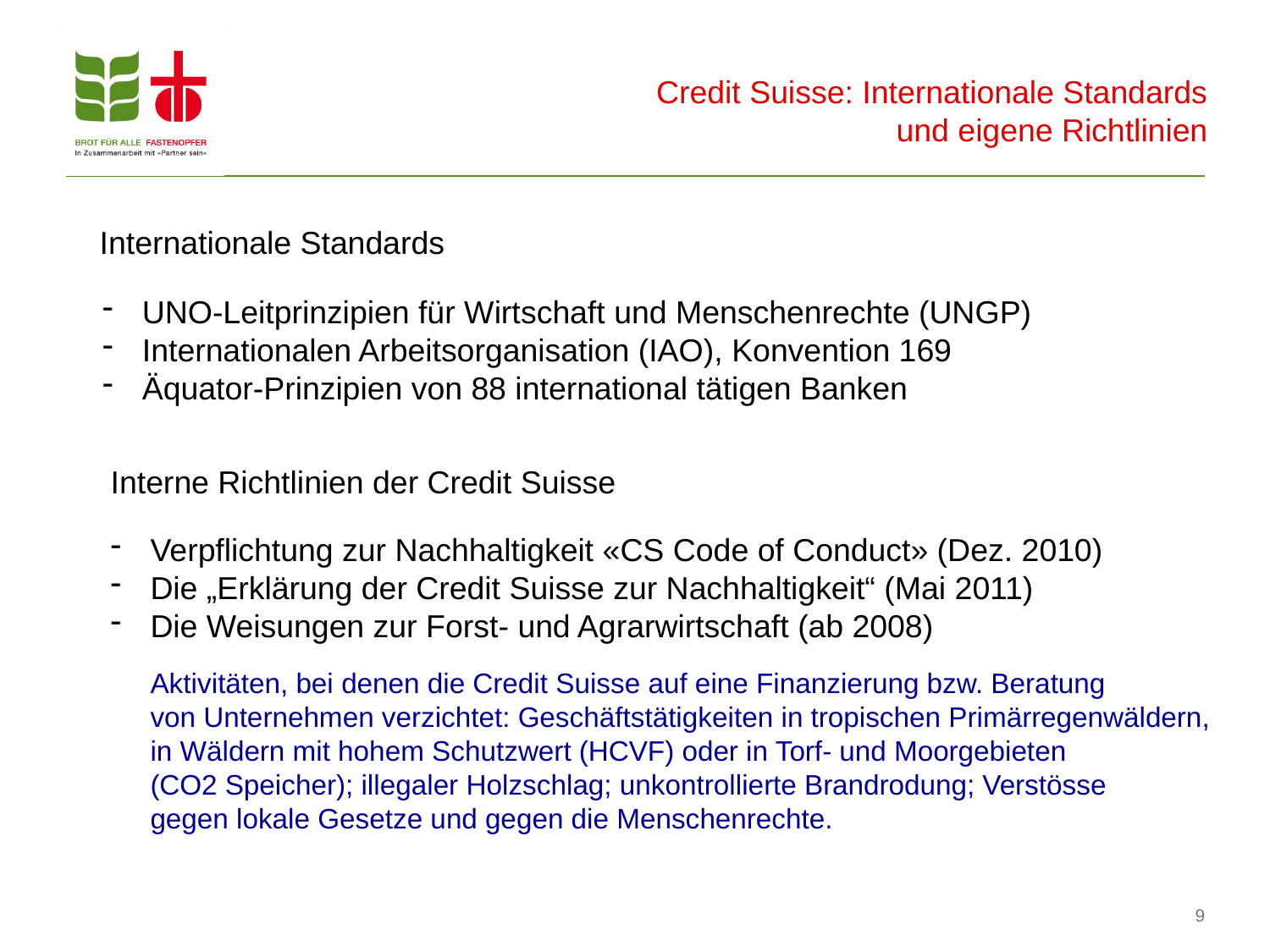

Credit Suisse: Internationale Standards und eigene Richtlinien
Internationale Standards
UNO-Leitprinzipien für Wirtschaft und Menschenrechte (UNGP)
Internationalen Arbeitsorganisation (IAO), Konvention 169
Äquator-Prinzipien von 88 international tätigen Banken
Interne Richtlinien der Credit Suisse

Verpflichtung zur Nachhaltigkeit «CS Code of Conduct» (Dez. 2010)
Die „Erklärung der Credit Suisse zur Nachhaltigkeit“ (Mai 2011)
Die Weisungen zur Forst- und Agrarwirtschaft (ab 2008)
Aktivitäten, bei denen die Credit Suisse auf eine Finanzierung bzw. Beratung
von Unternehmen verzichtet: Geschäftstätigkeiten in tropischen Primärregenwäldern,
in Wäldern mit hohem Schutzwert (HCVF) oder in Torf- und Moorgebieten
(CO2 Speicher); illegaler Holzschlag; unkontrollierte Brandrodung; Verstösse
gegen lokale Gesetze und gegen die Menschenrechte.
9